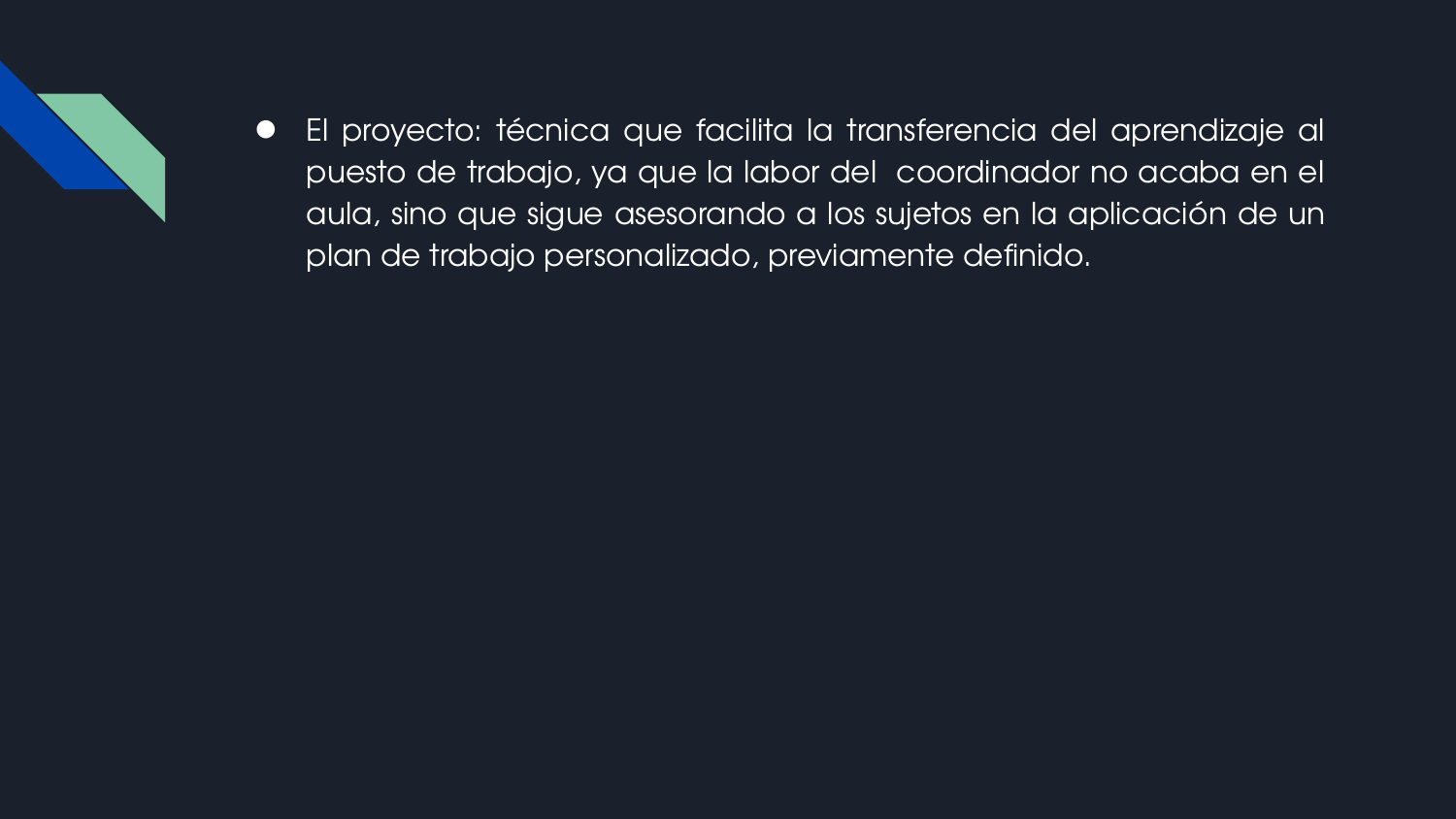

El proyecto: técnica que facilita la transferencia del aprendizaje al puesto de trabajo, ya que la labor del  coordinador no acaba en el aula, sino que sigue asesorando a los sujetos en la aplicación de un plan de trabajo personalizado, previamente definido.